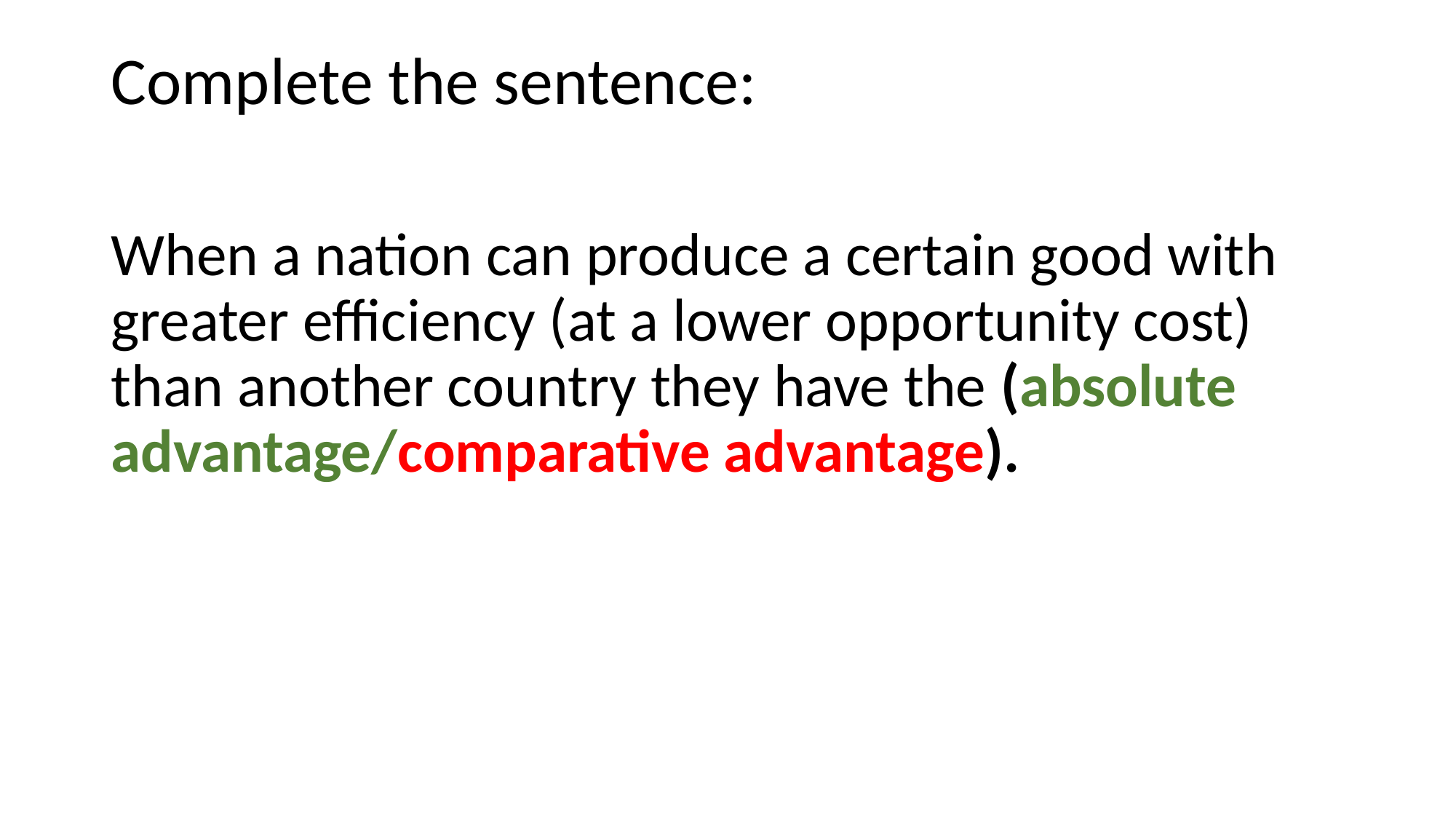

# Complete the sentence:
When a nation can produce a certain good with greater efficiency (at a lower opportunity cost) than another country they have the (absolute advantage/comparative advantage).